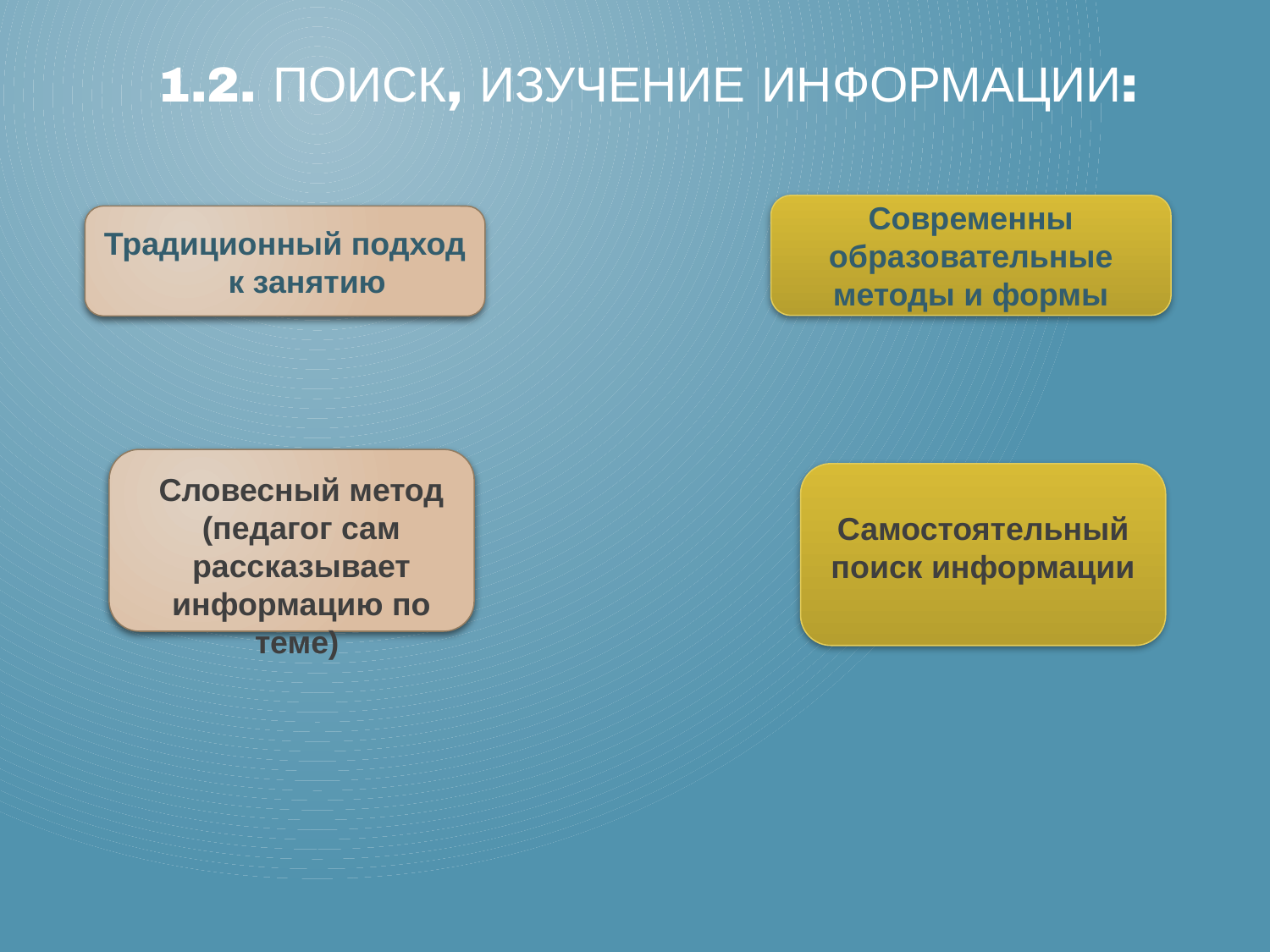

# 1.2. Поиск, изучение информации:
Современны образовательные методы и формы
Традиционный подход      к занятию

Словесный метод (педагог сам рассказывает информацию по теме)

Самостоятельный поиск информации